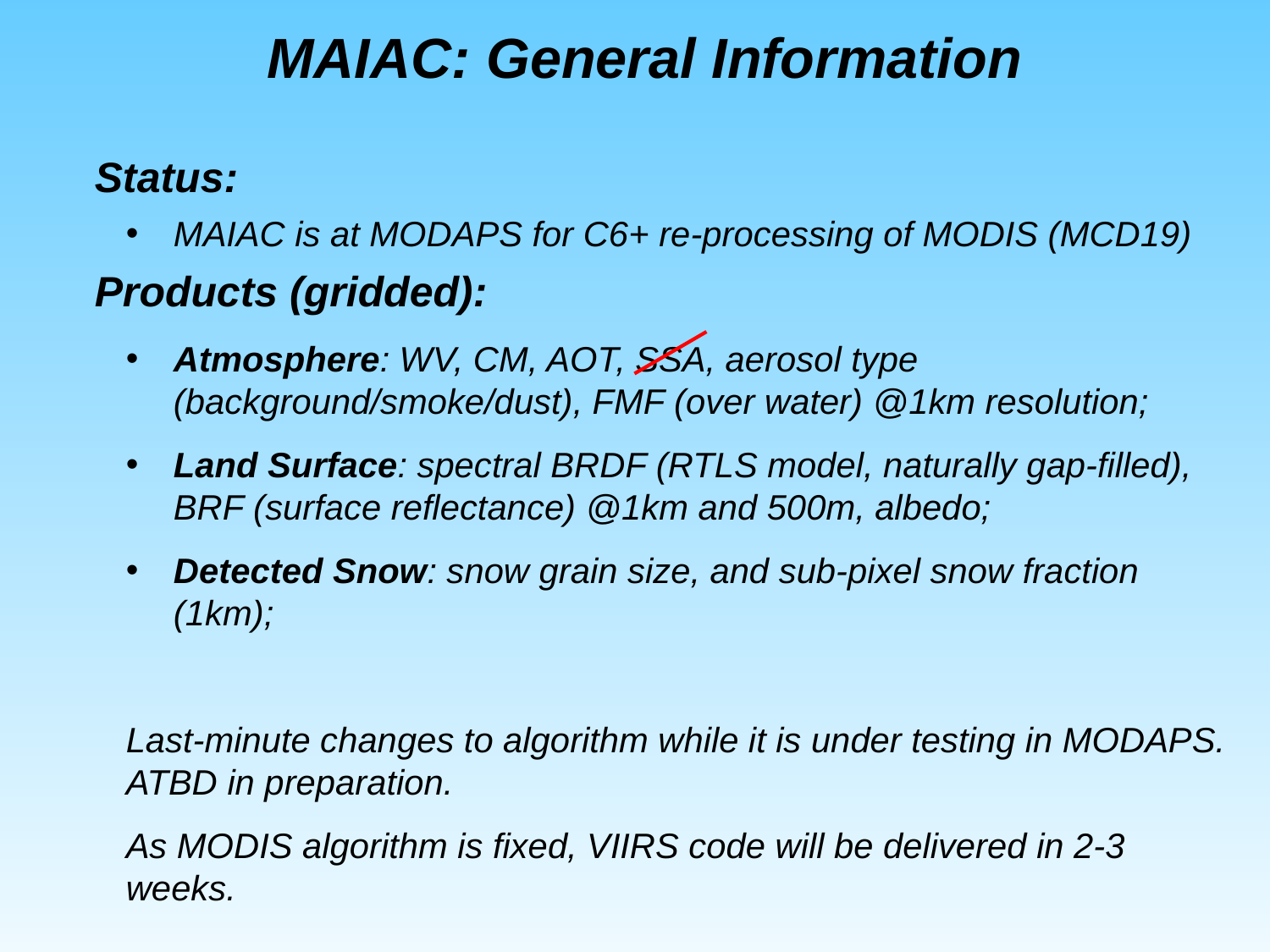

MAIAC: General Information
	Status:
MAIAC is at MODAPS for C6+ re-processing of MODIS (MCD19)
	Products (gridded):
Atmosphere: WV, CM, AOT, SSA, aerosol type (background/smoke/dust), FMF (over water) @1km resolution;
Land Surface: spectral BRDF (RTLS model, naturally gap-filled), BRF (surface reflectance) @1km and 500m, albedo;
Detected Snow: snow grain size, and sub-pixel snow fraction (1km);

Last-minute changes to algorithm while it is under testing in MODAPS. ATBD in preparation.
As MODIS algorithm is fixed, VIIRS code will be delivered in 2-3 weeks.